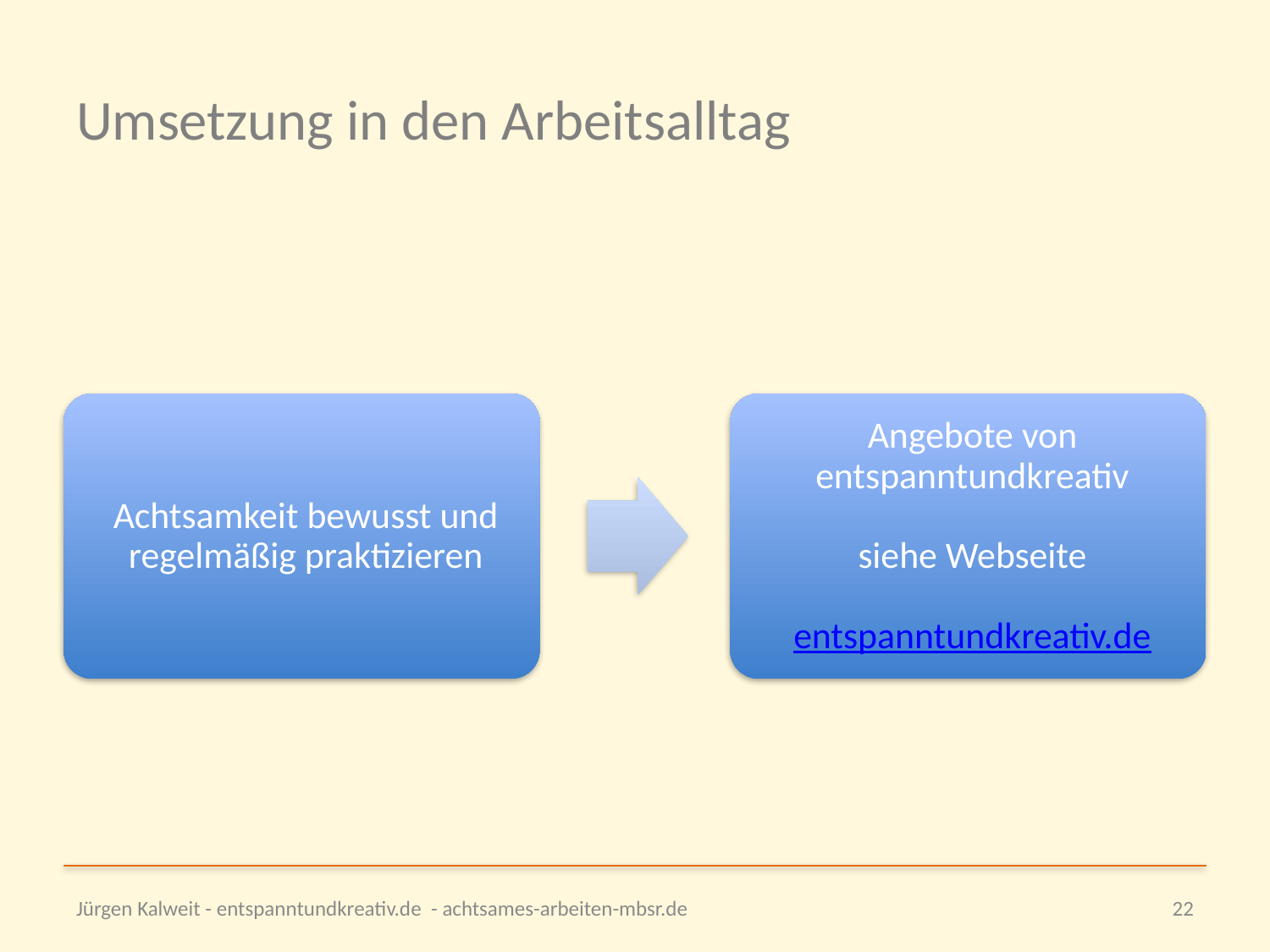

# Umsetzung in den Arbeitsalltag
Achtsamkeit bewusst und regelmäßig praktizieren

Angebote von entspanntundkreativ
siehe Webseite
entspanntundkreativ.de
Jürgen Kalweit - entspanntundkreativ.de  - achtsames-arbeiten-mbsr.de
22